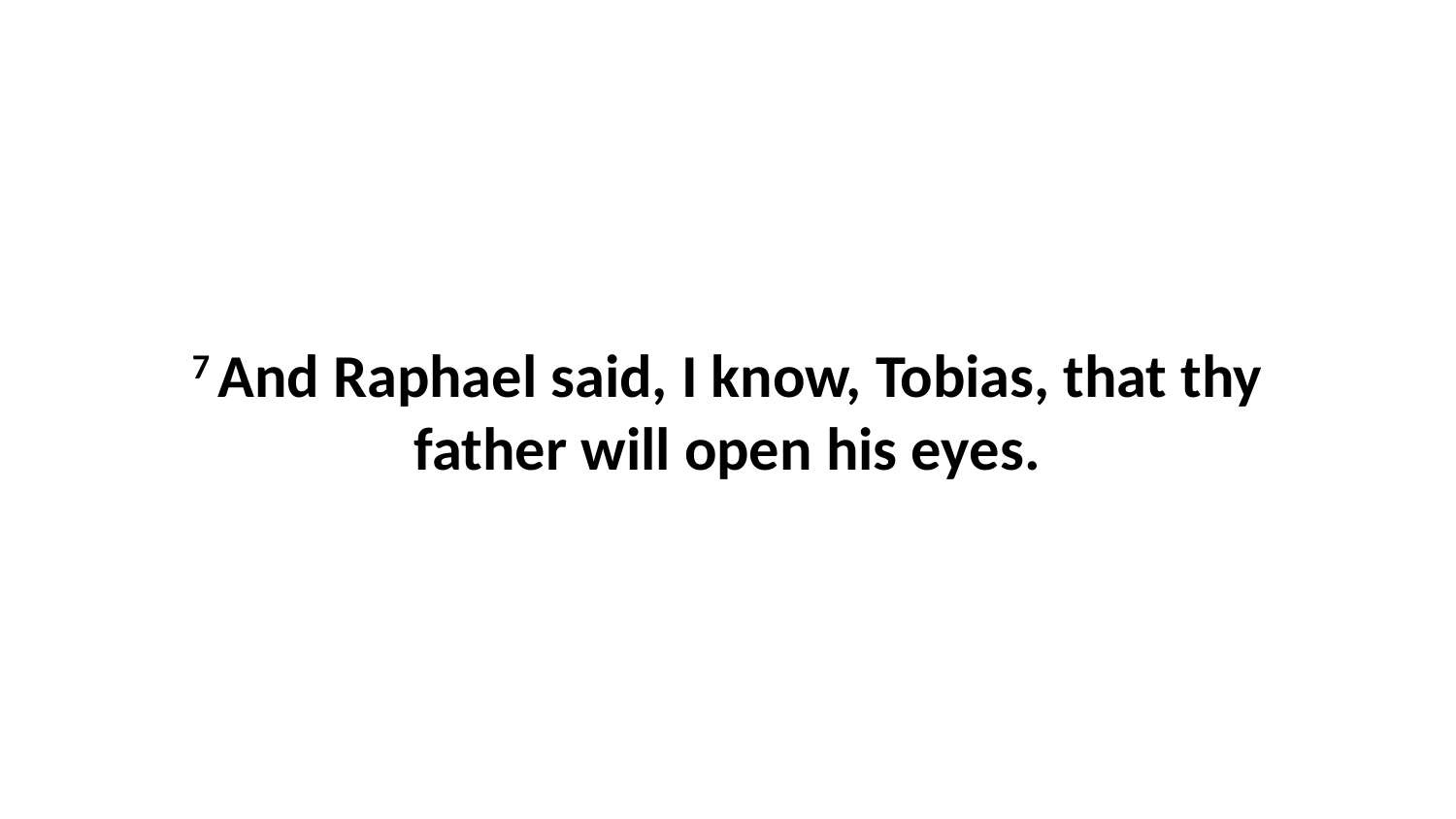

7 And Raphael said, I know, Tobias, that thy father will open his eyes.